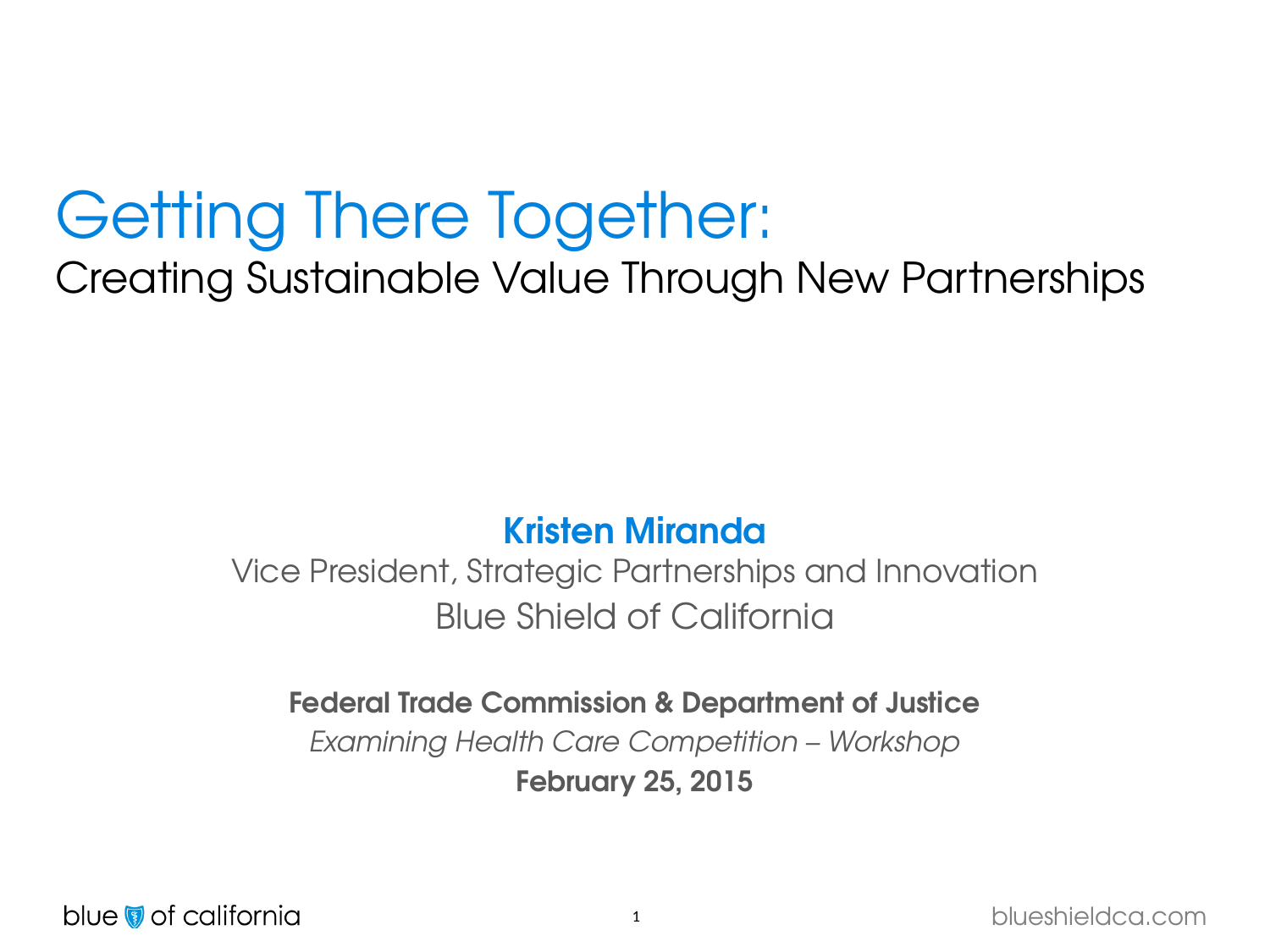

# Getting There Together: Creating Sustainable Value Through New Partnerships

Kristen Miranda
Vice President, Strategic Partnerships and Innovation
Blue Shield of California

Federal Trade Commission & Department of Justice
Examining Health Care Competition – Workshop
February 25, 2015